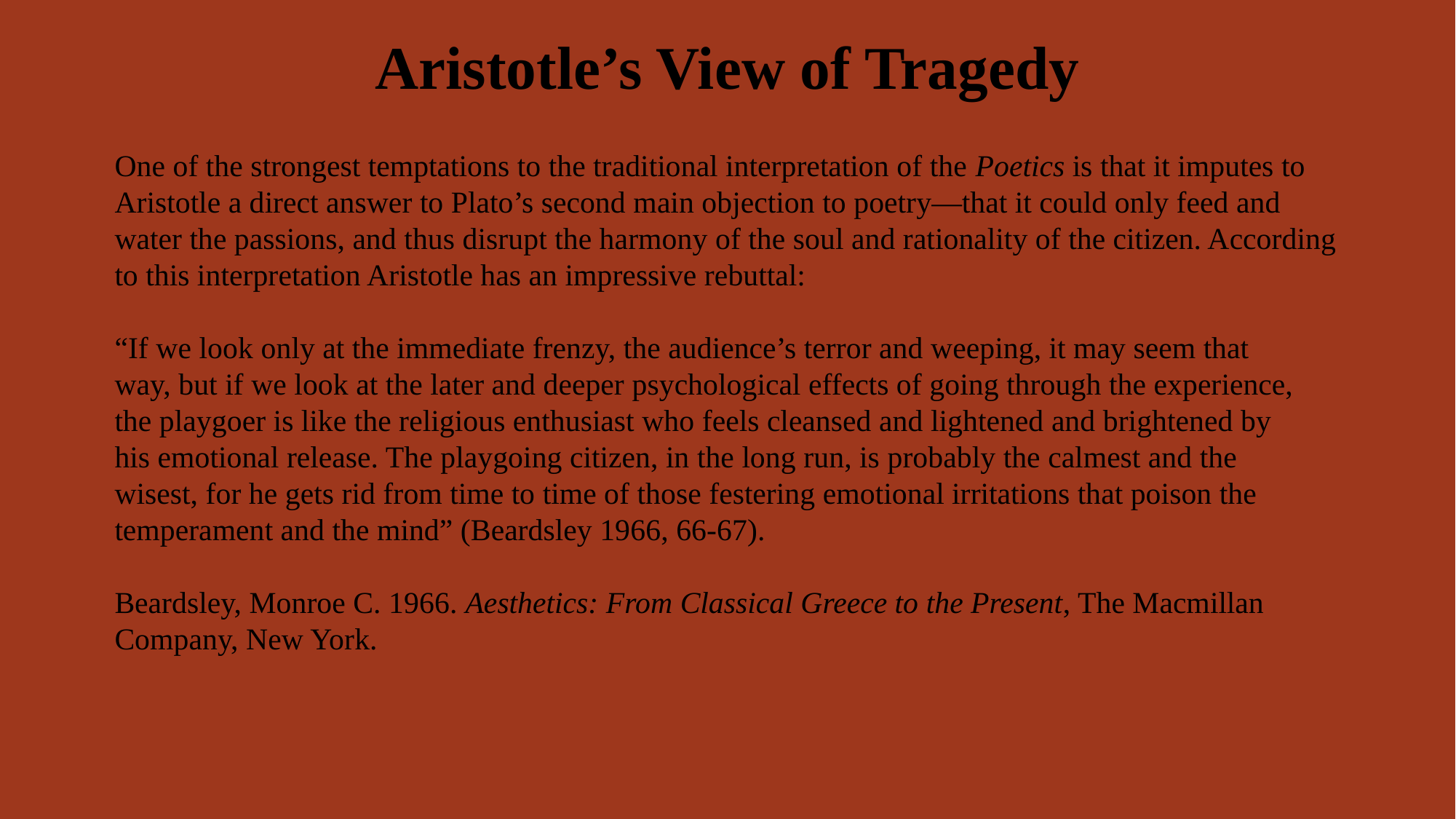

# Aristotle’s View of Tragedy

One of the strongest temptations to the traditional interpretation of the Poetics is that it imputes to Aristotle a direct answer to Plato’s second main objection to poetry—that it could only feed and water the passions, and thus disrupt the harmony of the soul and rationality of the citizen. According to this interpretation Aristotle has an impressive rebuttal:

“If we look only at the immediate frenzy, the audience’s terror and weeping, it may seem that
way, but if we look at the later and deeper psychological effects of going through the experience,
the playgoer is like the religious enthusiast who feels cleansed and lightened and brightened by
his emotional release. The playgoing citizen, in the long run, is probably the calmest and the
wisest, for he gets rid from time to time of those festering emotional irritations that poison the
temperament and the mind” (Beardsley 1966, 66-67).

Beardsley, Monroe C. 1966. Aesthetics: From Classical Greece to the Present, The Macmillan
Company, New York.